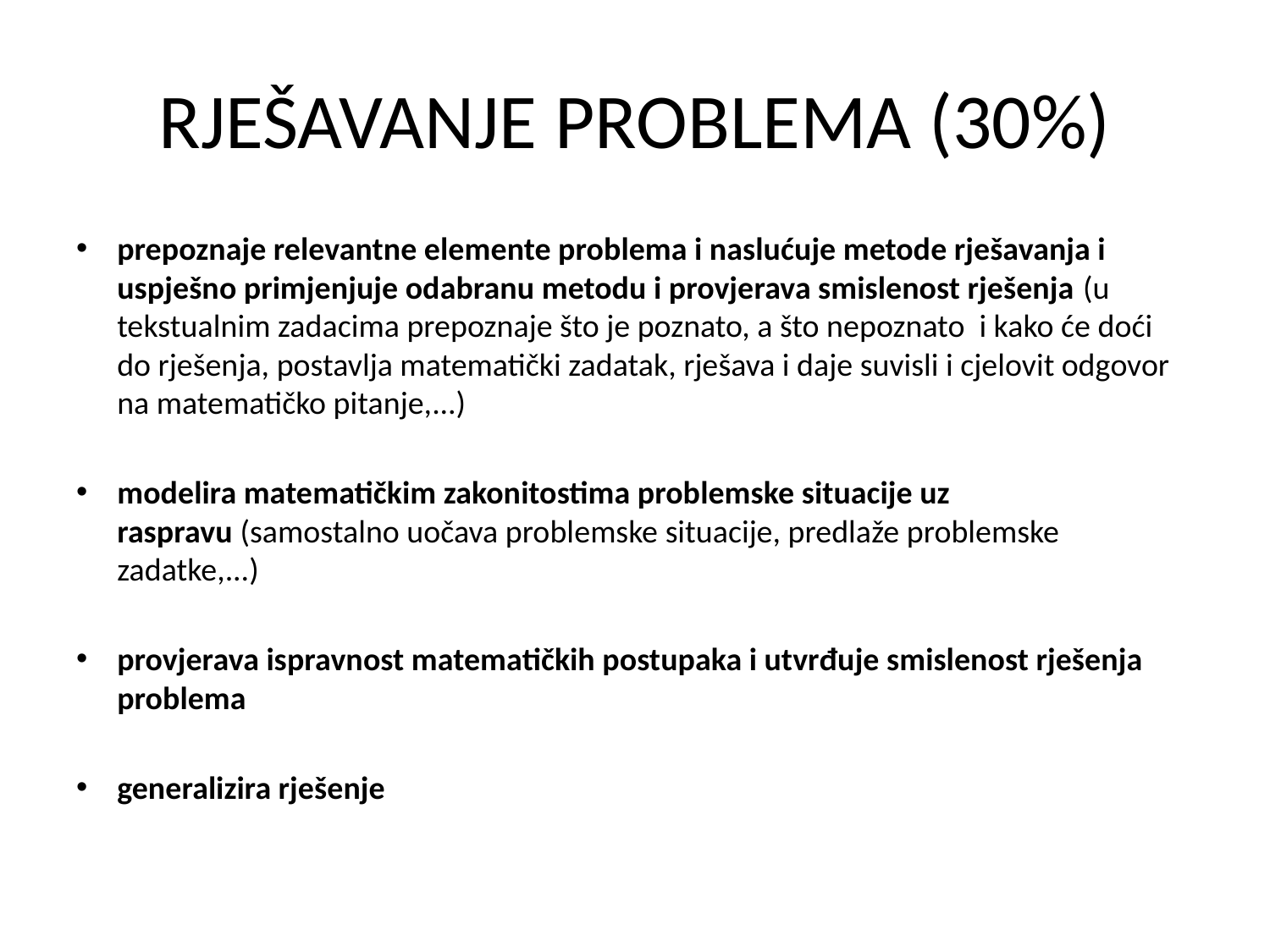

# RJEŠAVANJE PROBLEMA (30%)
prepoznaje relevantne elemente problema i naslućuje metode rješavanja i uspješno primjenjuje odabranu metodu i provjerava smislenost rješenja (u tekstualnim zadacima prepoznaje što je poznato, a što nepoznato  i kako će doći do rješenja, postavlja matematički zadatak, rješava i daje suvisli i cjelovit odgovor na matematičko pitanje,...)

modelira matematičkim zakonitostima problemske situacije uz raspravu (samostalno uočava problemske situacije, predlaže problemske zadatke,...)

provjerava ispravnost matematičkih postupaka i utvrđuje smislenost rješenja problema

generalizira rješenje